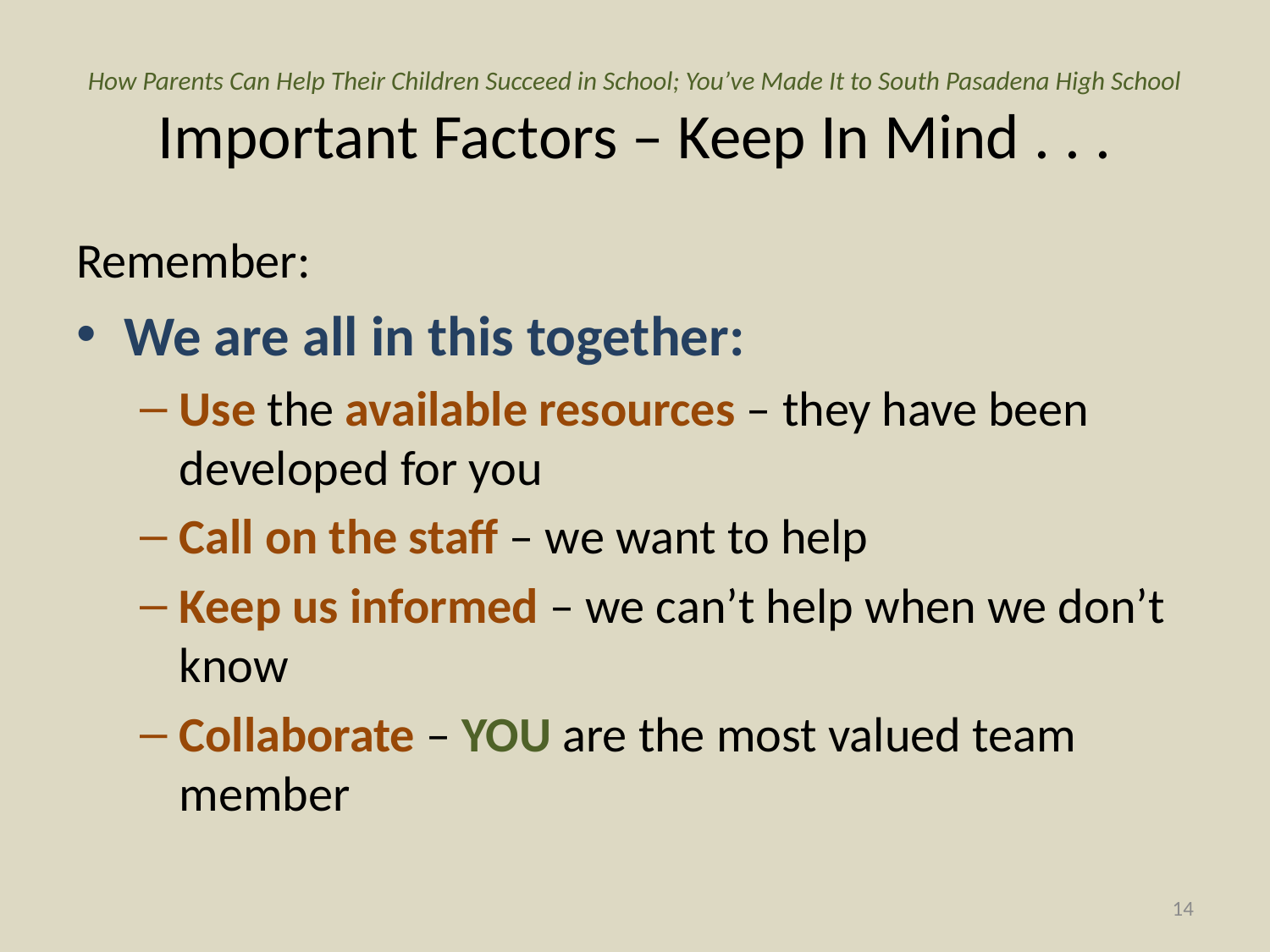

# How Parents Can Help Their Children Succeed in School; You’ve Made It to South Pasadena High School Important Factors – Keep In Mind . . .
Remember:
We are all in this together:
Use the available resources – they have been developed for you
Call on the staff – we want to help
Keep us informed – we can’t help when we don’t know
Collaborate – YOU are the most valued team member
14